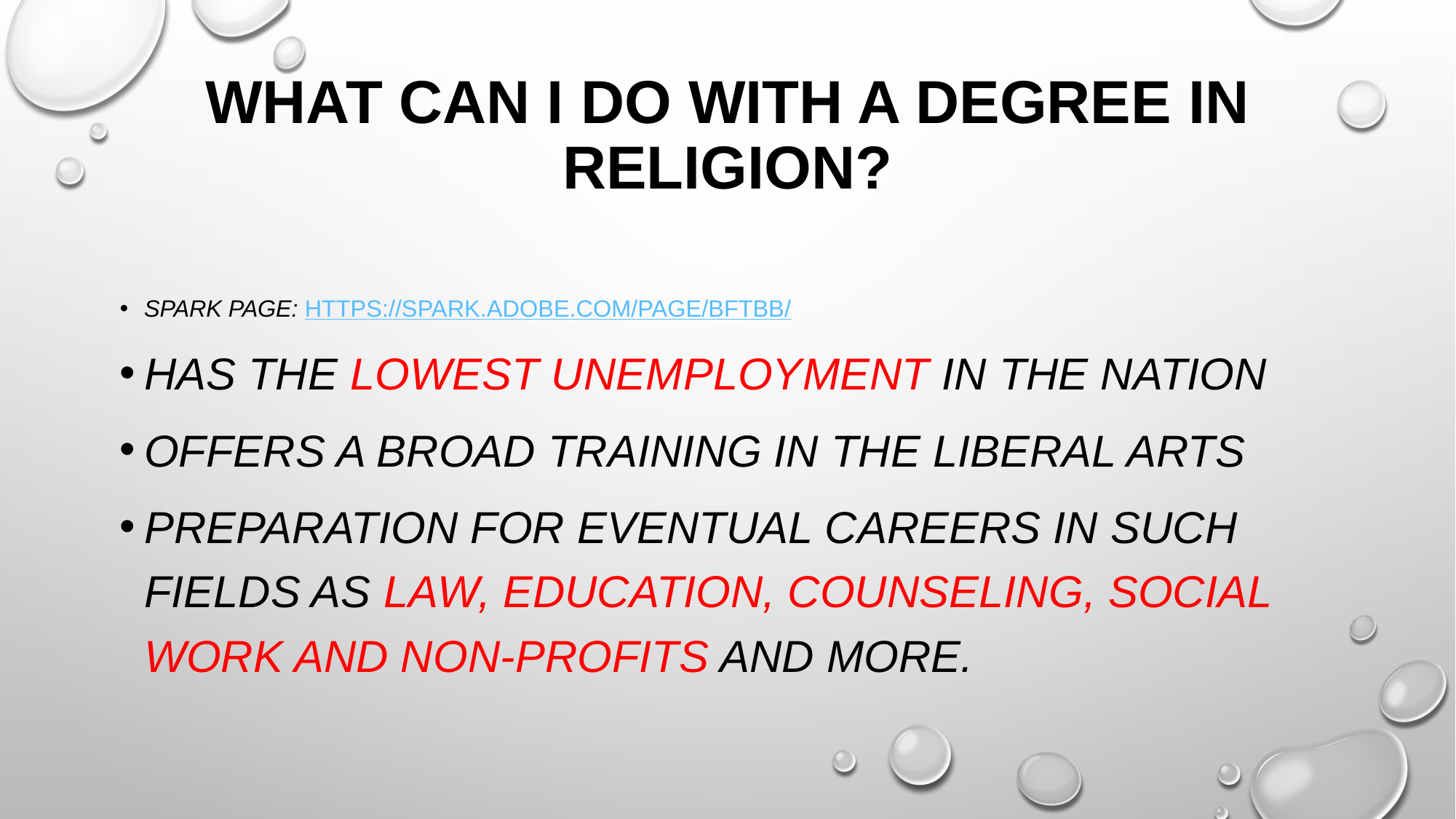

# What can I do with a degree in religion?
Spark Page: https://spark.adobe.com/page/bftbb/
Has the lowest unemployment in the nation
Offers a broad training in the liberal arts
Preparation for eventual careers in such fields as law, education, counseling, social work and non-profits and more.